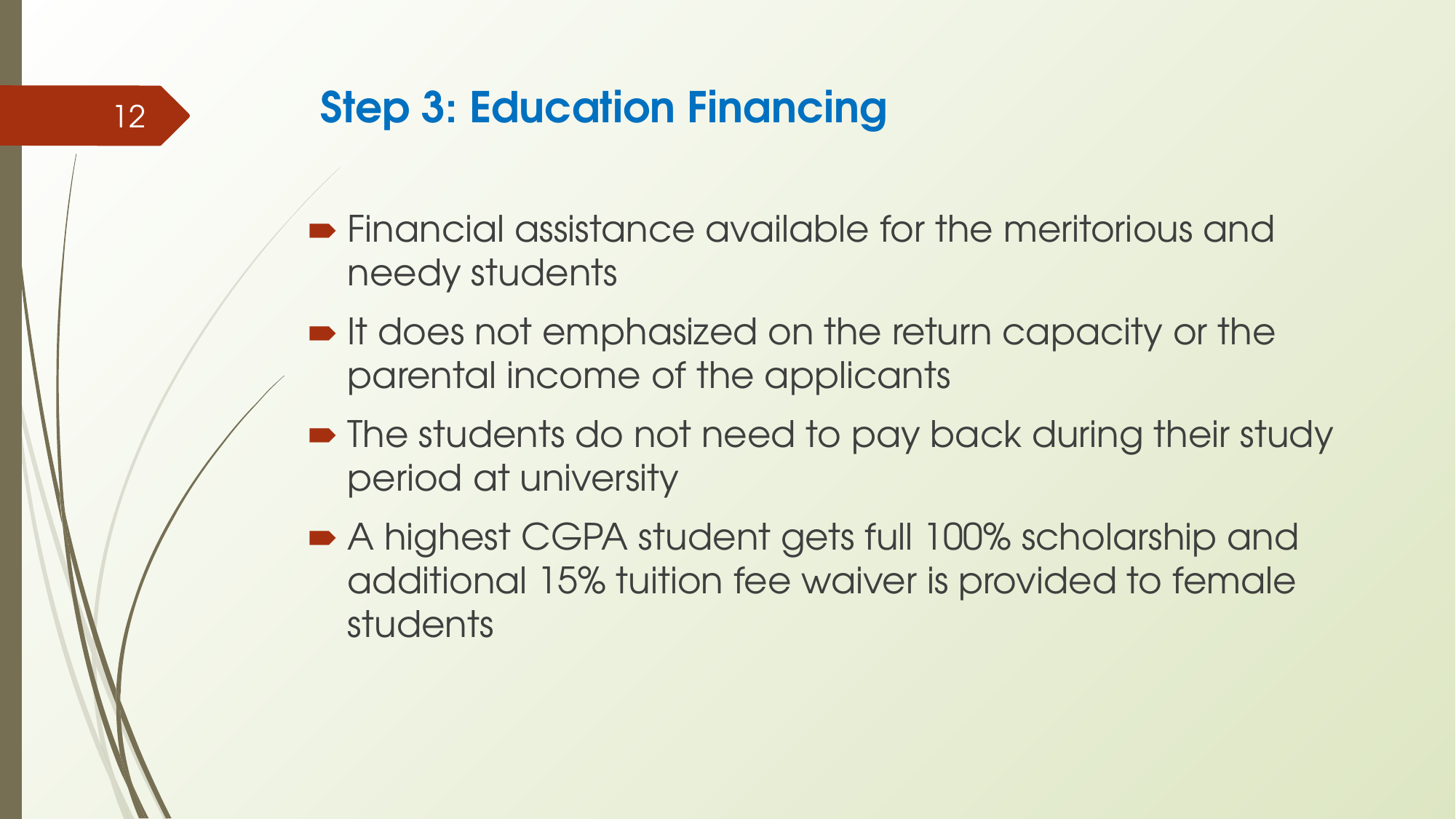

# Step 3: Education Financing
12
Financial assistance available for the meritorious and needy students
It does not emphasized on the return capacity or the parental income of the applicants
The students do not need to pay back during their study period at university
A highest CGPA student gets full 100% scholarship and additional 15% tuition fee waiver is provided to female students